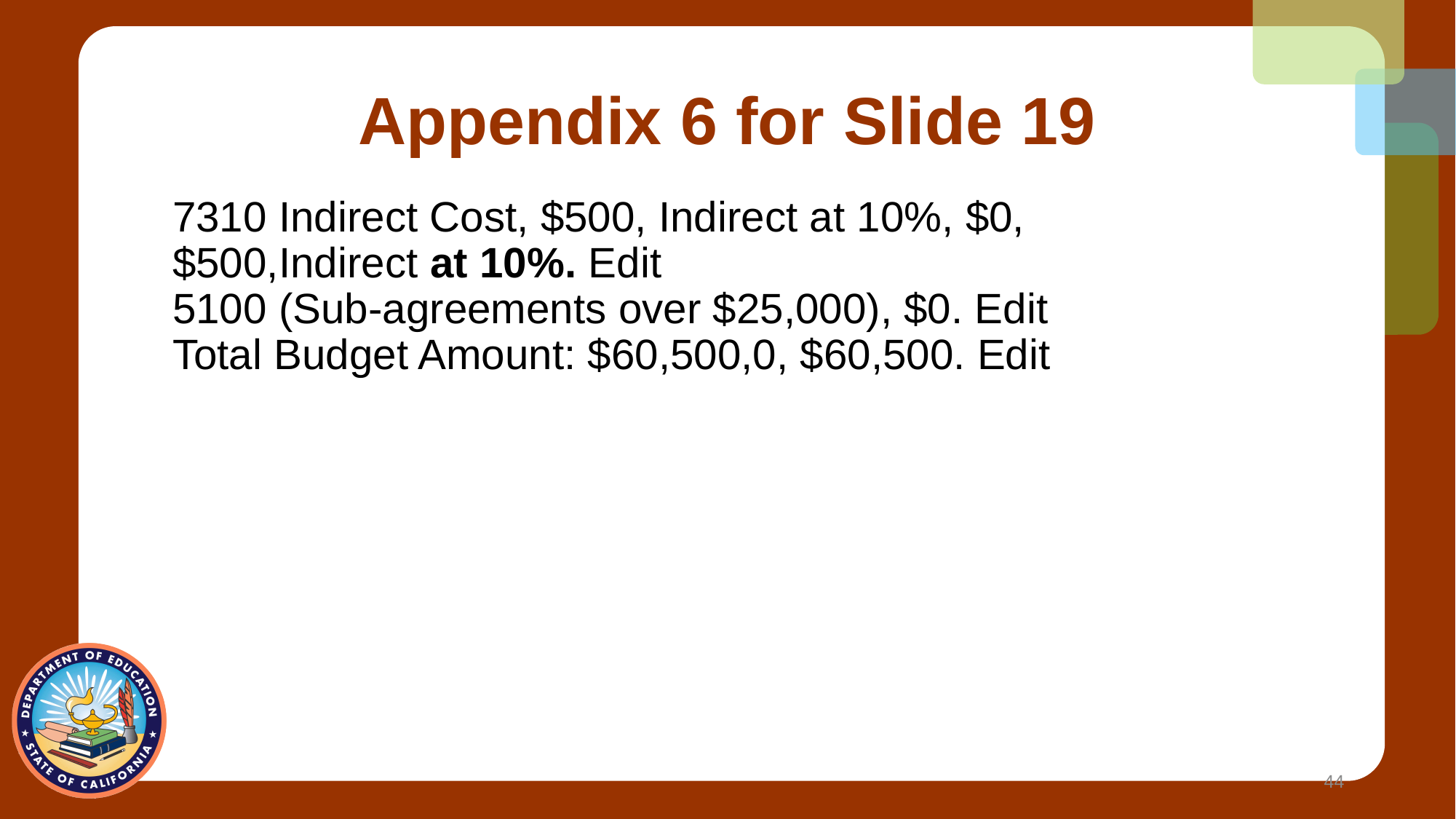

# Appendix 6 for Slide 19
7310 Indirect Cost, $500, Indirect at 10%, $0, $500,Indirect at 10%. Edit
5100 (Sub-agreements over $25,000), $0. Edit
Total Budget Amount: $60,500,0, $60,500. Edit

44